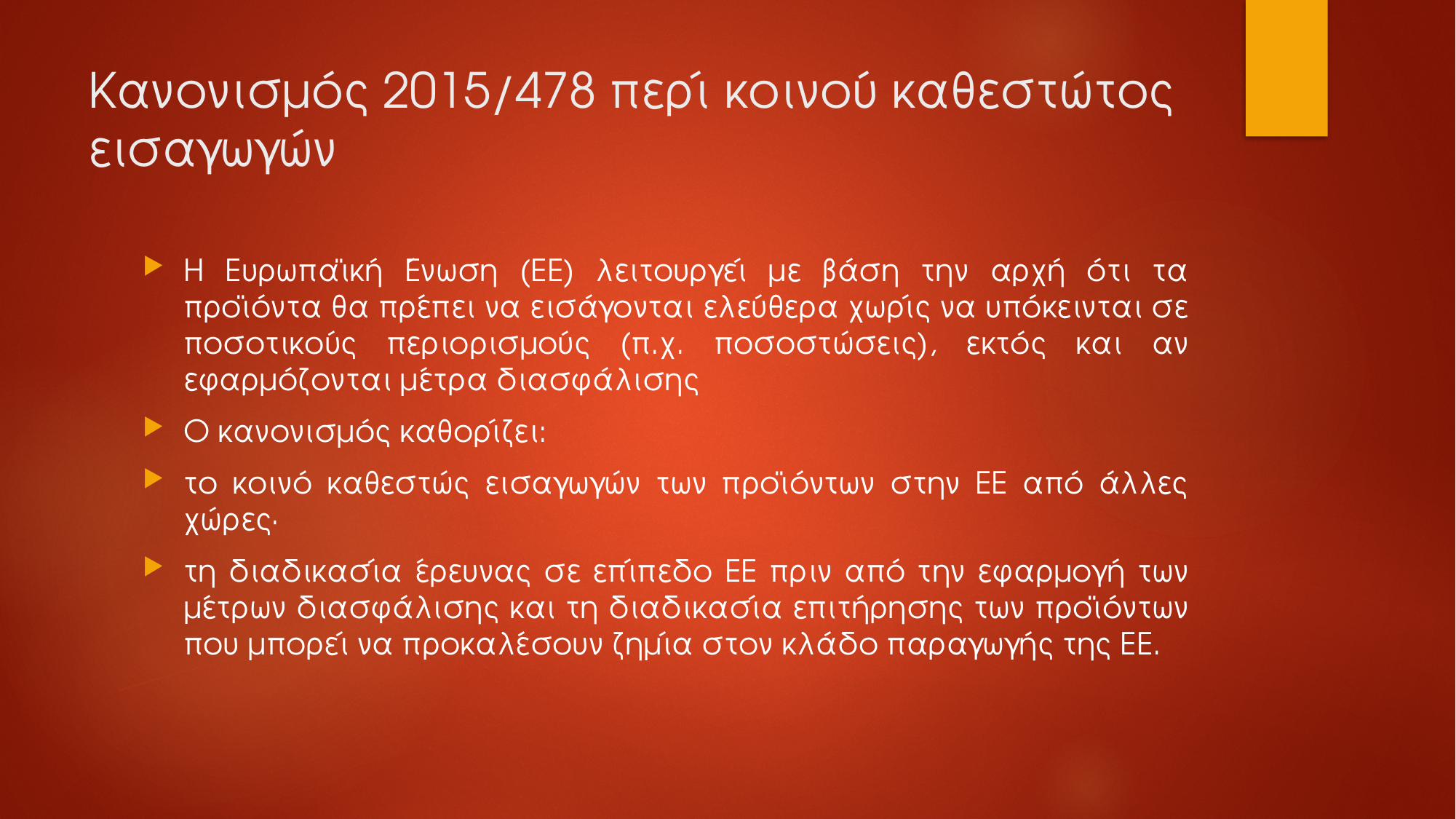

# Κανονισμός 2015/478 περί κοινού καθεστώτος εισαγωγών
Η Ευρωπαϊκή Ένωση (ΕΕ) λειτουργεί με βάση την αρχή ότι τα προϊόντα θα πρέπει να εισάγονται ελεύθερα χωρίς να υπόκεινται σε ποσοτικούς περιορισμούς (π.χ. ποσοστώσεις), εκτός και αν εφαρμόζονται μέτρα διασφάλισης
Ο κανονισμός καθορίζει:
το κοινό καθεστώς εισαγωγών των προϊόντων στην ΕΕ από άλλες χώρες·
τη διαδικασία έρευνας σε επίπεδο ΕΕ πριν από την εφαρμογή των μέτρων διασφάλισης και τη διαδικασία επιτήρησης των προϊόντων που μπορεί να προκαλέσουν ζημία στον κλάδο παραγωγής της ΕΕ.